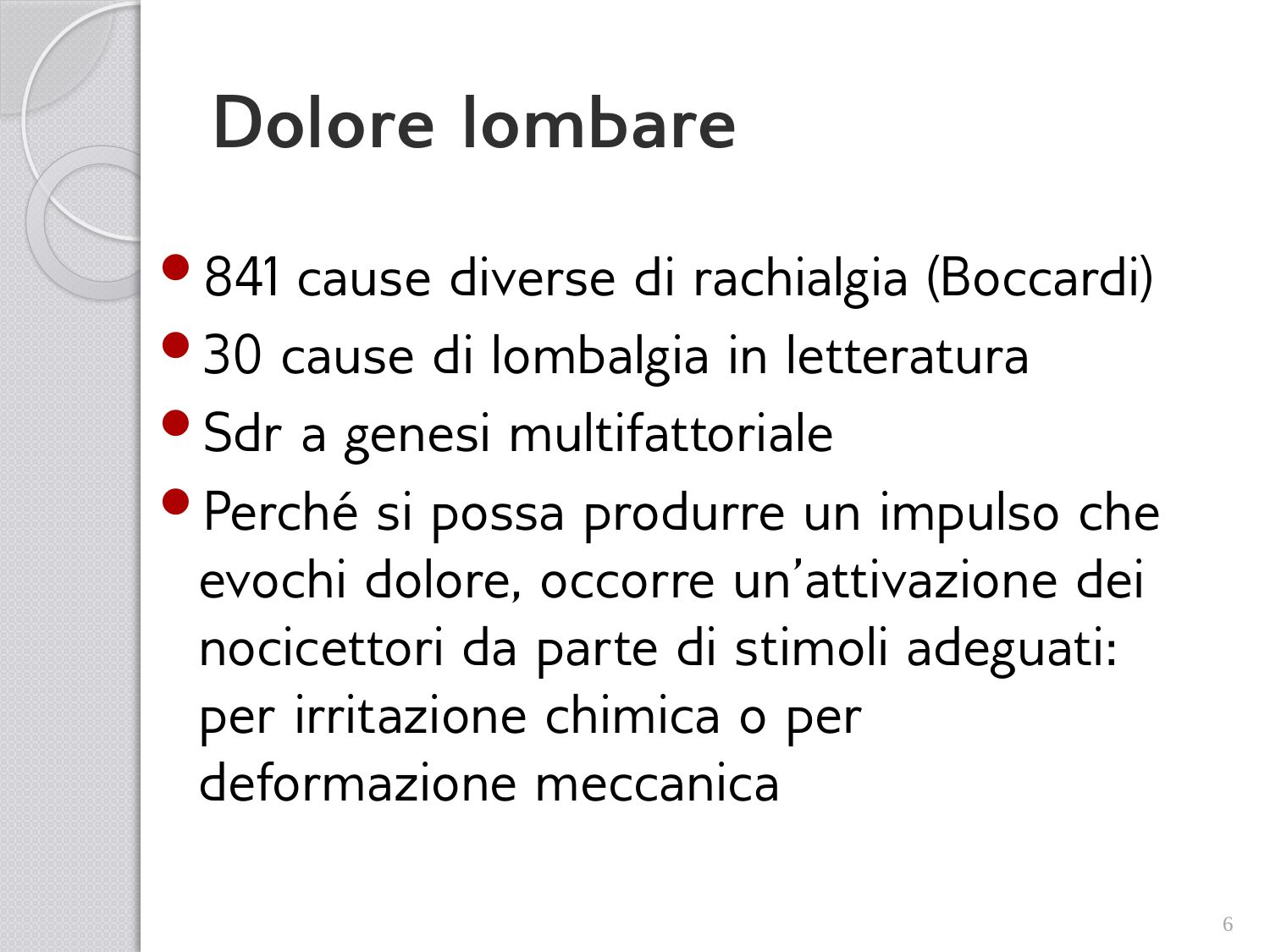

# Dolore lombare
841 cause diverse di rachialgia (Boccardi)
30 cause di lombalgia in letteratura
Sdr a genesi multifattoriale
Perché si possa produrre un impulso che evochi dolore, occorre un’attivazione dei nocicettori da parte di stimoli adeguati: per irritazione chimica o per deformazione meccanica
6